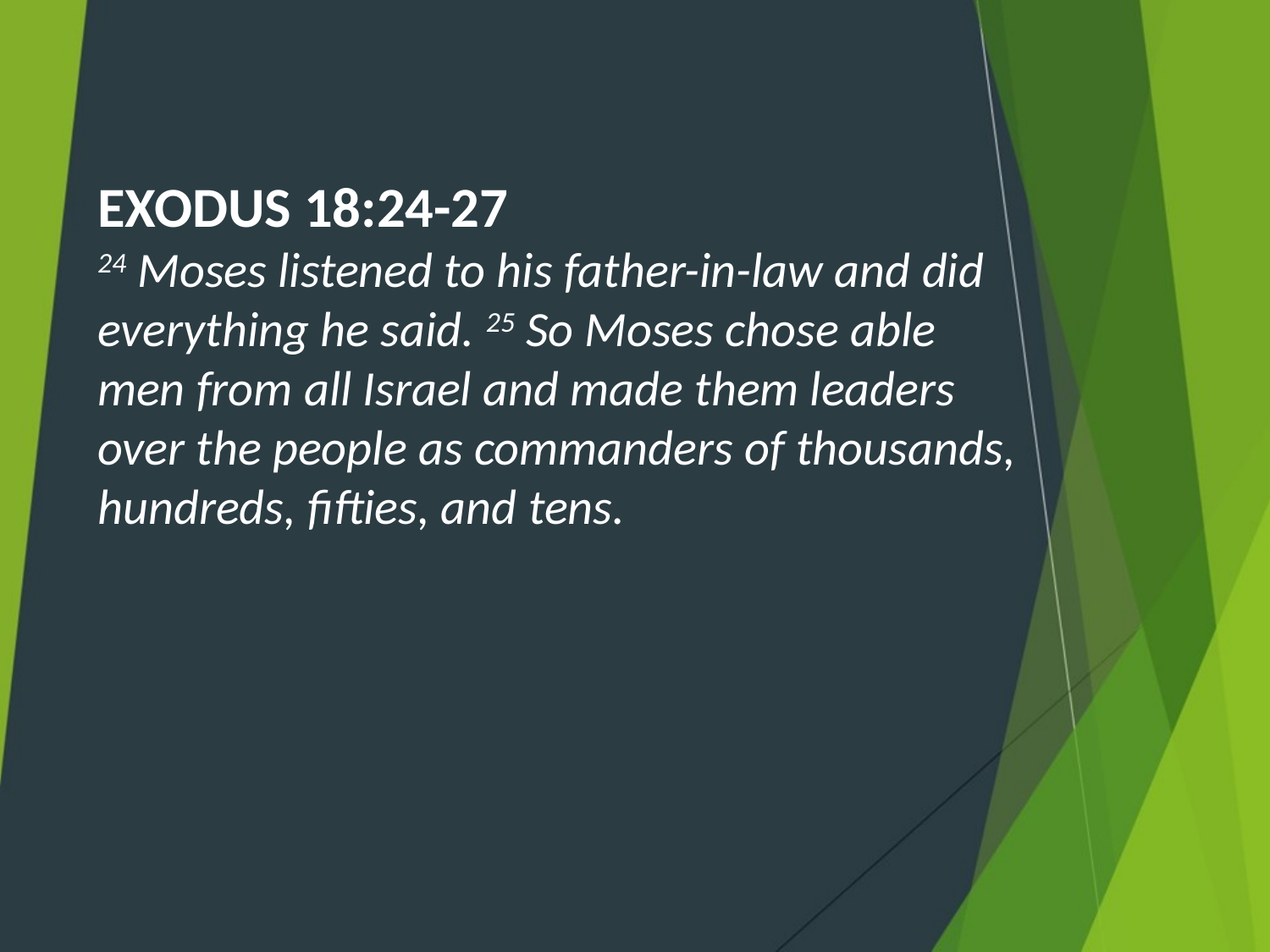

EXODUS 18:24-27
24 Moses listened to his father-in-law and did everything he said. 25 So Moses chose able
men from all Israel and made them leaders
over the people as commanders of thousands, hundreds, fifties, and tens.